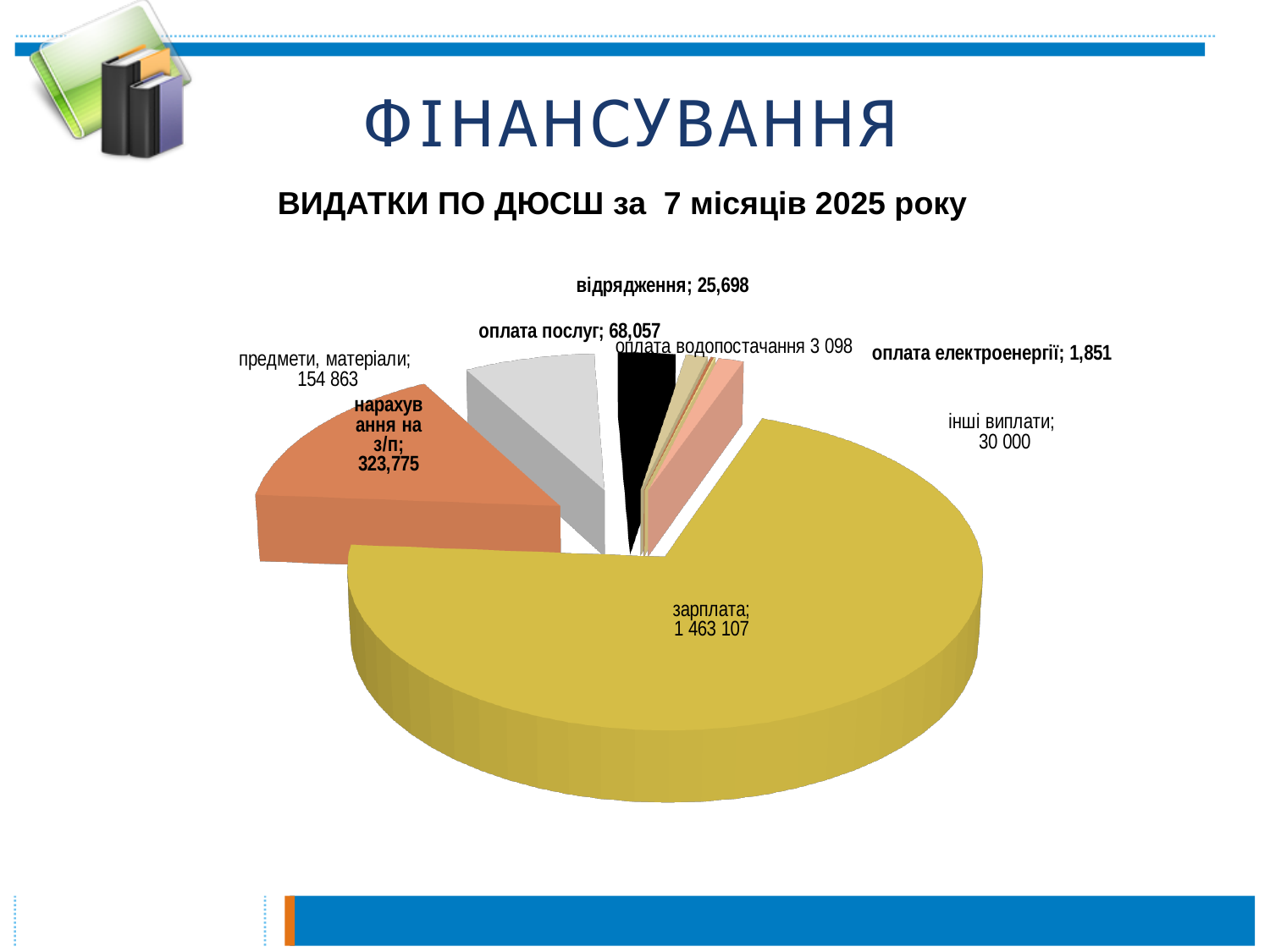

# ФІНАНСУВАННЯ
ВИДАТКИ ПО ДЮСШ за  7 місяців 2025 року

[unsupported chart]